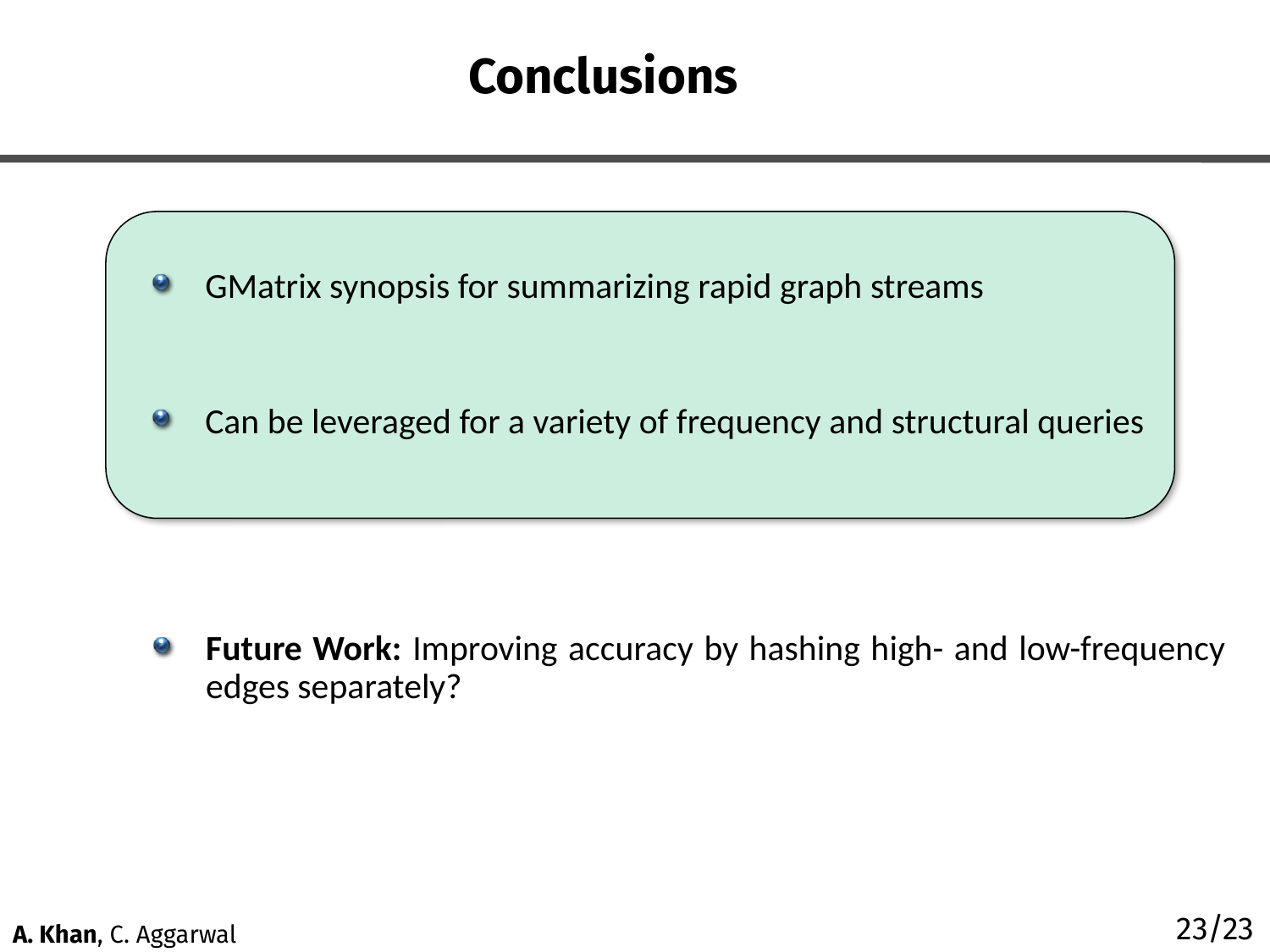

# Conclusions

GMatrix synopsis for summarizing rapid graph streams

Can be leveraged for a variety of frequency and structural queries
Future Work: Improving accuracy by hashing high- and low-frequency edges separately?
23/23
A. Khan, C. Aggarwal